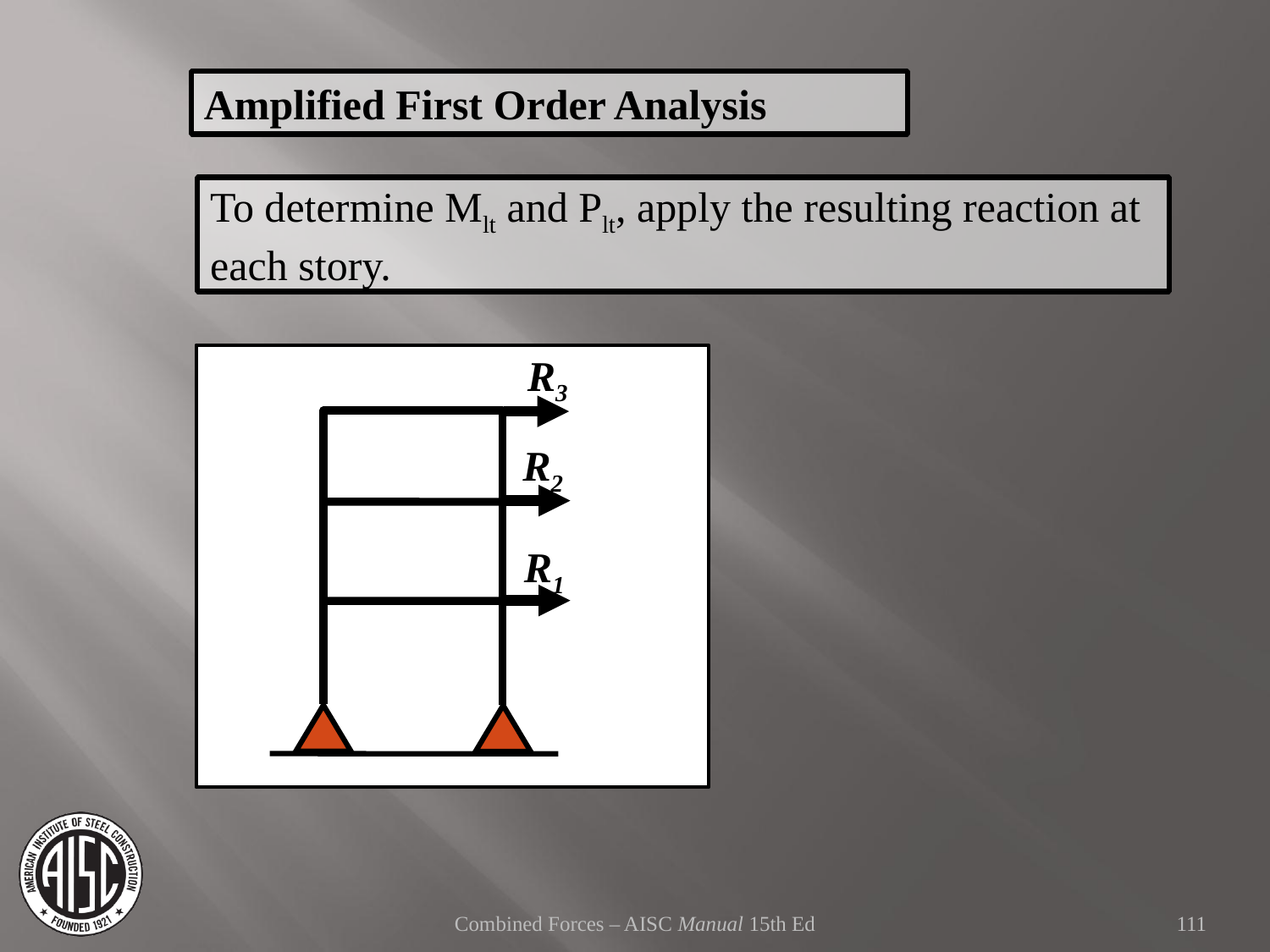

Amplified First Order Analysis
To determine Mlt and Plt, apply the resulting reaction at each story.
R3

R2

R1

Combined Forces – AISC Manual 15th Ed
111